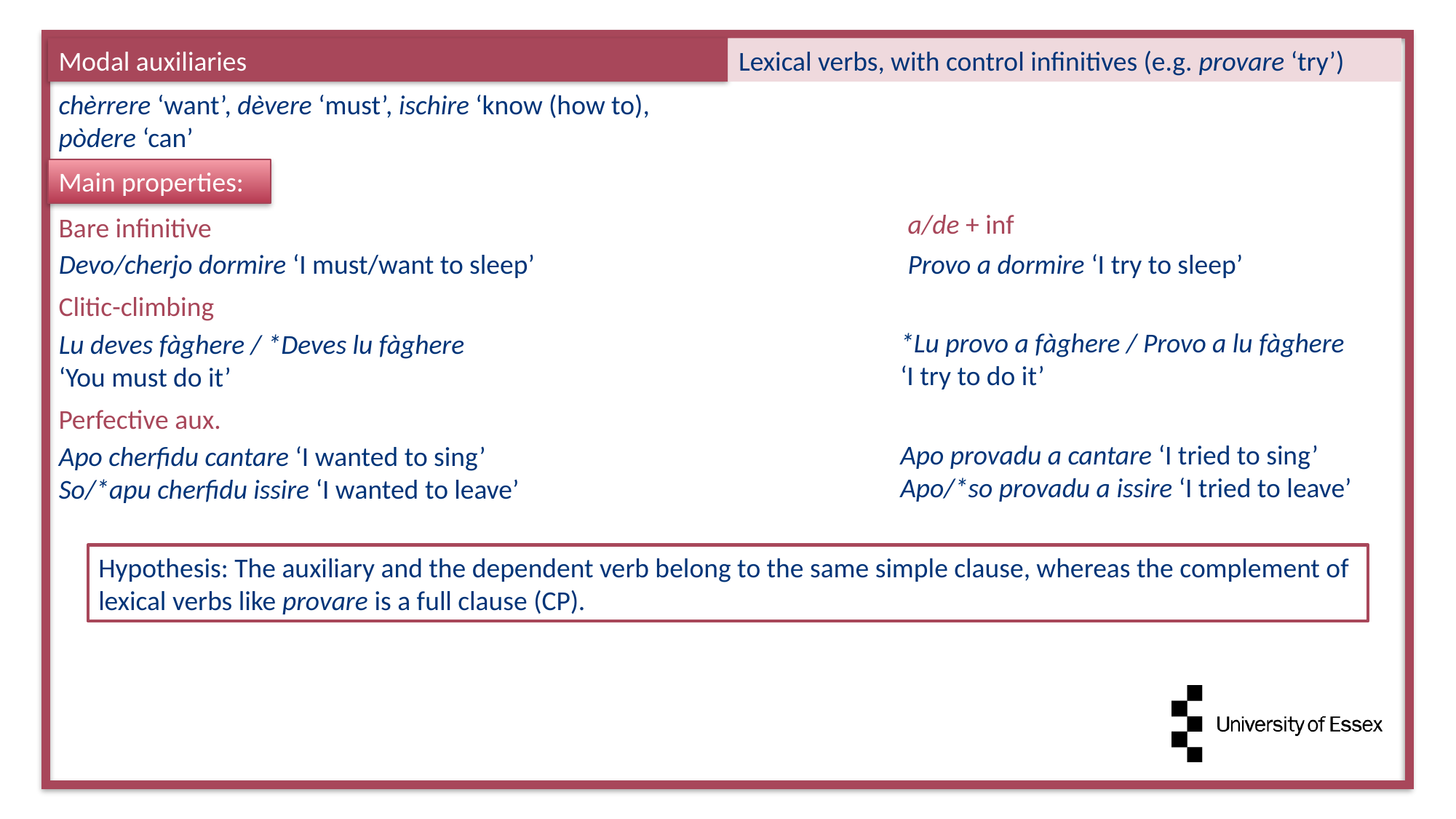

Modal auxiliaries
Lexical verbs, with control infinitives (e.g. provare ‘try’)
Main properties:
chèrrere ‘want’, dèvere ‘must’, ischire ‘know (how to), pòdere ‘can’
a/de + inf
Bare infinitive
Devo/cherjo dormire ‘I must/want to sleep’
Provo a dormire ‘I try to sleep’
Clitic-climbing
*Lu provo a fàghere / Provo a lu fàghere
‘I try to do it’
Lu deves fàghere / *Deves lu fàghere
‘You must do it’
Perfective aux.
Apo provadu a cantare ‘I tried to sing’
Apo/*so provadu a issire ‘I tried to leave’
Apo cherfidu cantare ‘I wanted to sing’
So/*apu cherfidu issire ‘I wanted to leave’
Hypothesis: The auxiliary and the dependent verb belong to the same simple clause, whereas the complement of lexical verbs like provare is a full clause (CP).